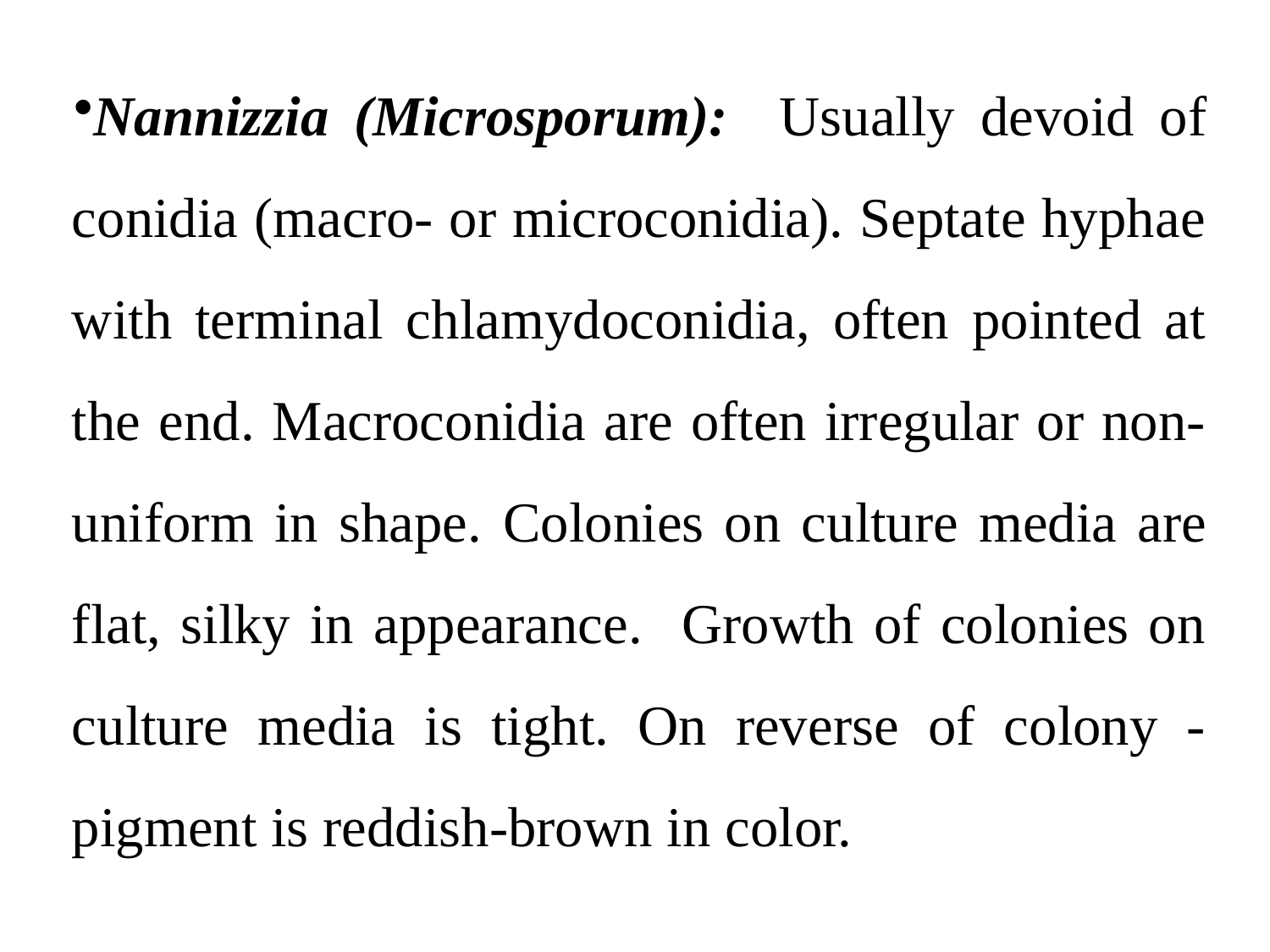

Nannizzia (Microsporum):  Usually devoid of conidia (macro- or microconidia). Septate hyphae with terminal chlamydoconidia, often pointed at the end. Macroconidia are often irregular or non-uniform in shape. Colonies on culture media are flat, silky in appearance.  Growth of colonies on culture media is tight. On reverse of colony - pigment is reddish-brown in color.